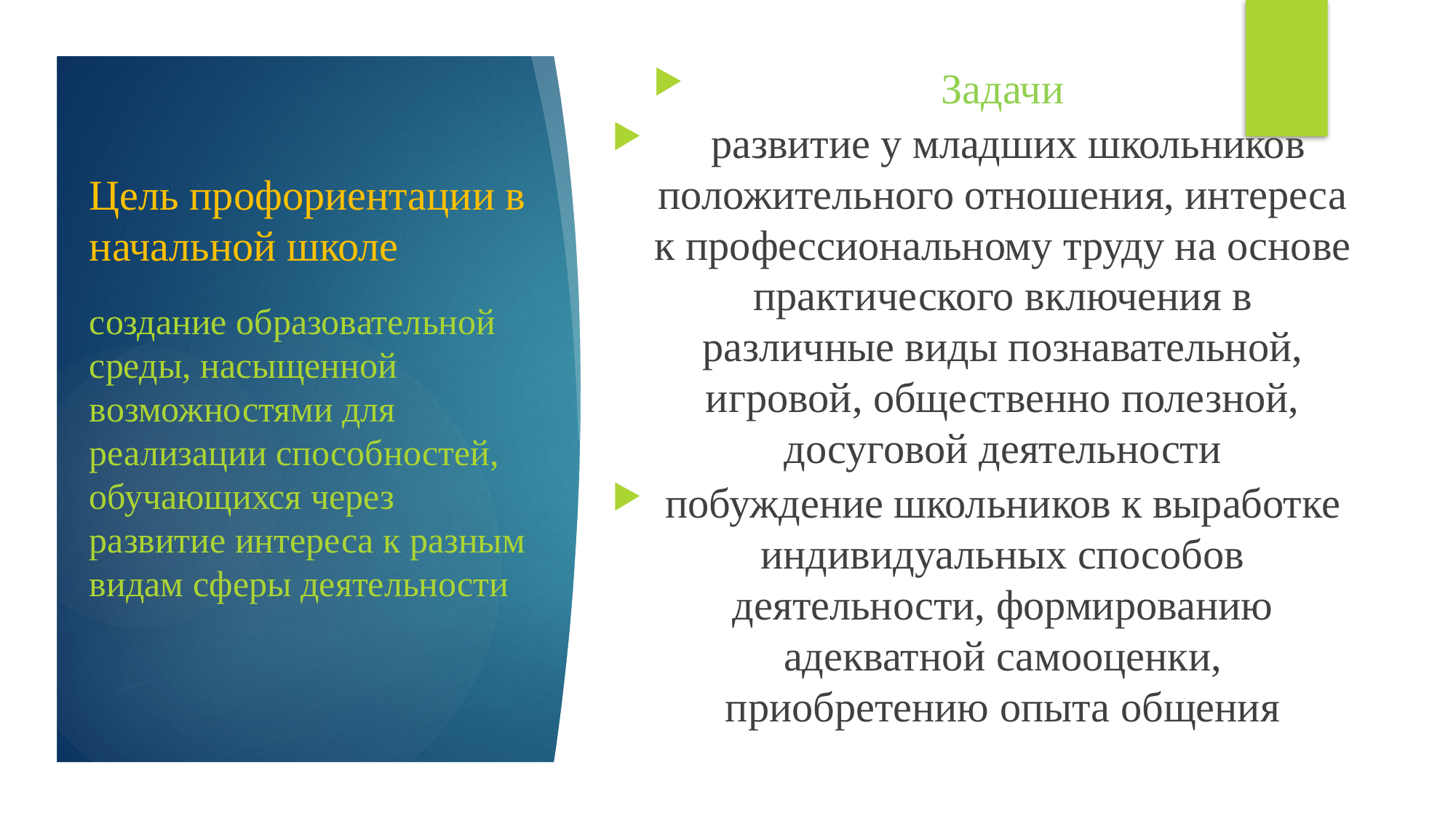

Задачи
 развитие у младших школьников положительного отношения, интереса к профессиональному труду на основе практического включения в различные виды познавательной, игровой, общественно полезной, досуговой деятельности
побуждение школьников к выработке индивидуальных способов деятельности, формированию адекватной самооценки, приобретению опыта общения

# Цель профориентации в начальной школе
создание образовательной среды, насыщенной возможностями для реализации способностей, обучающихся через развитие интереса к разным видам сферы деятельности